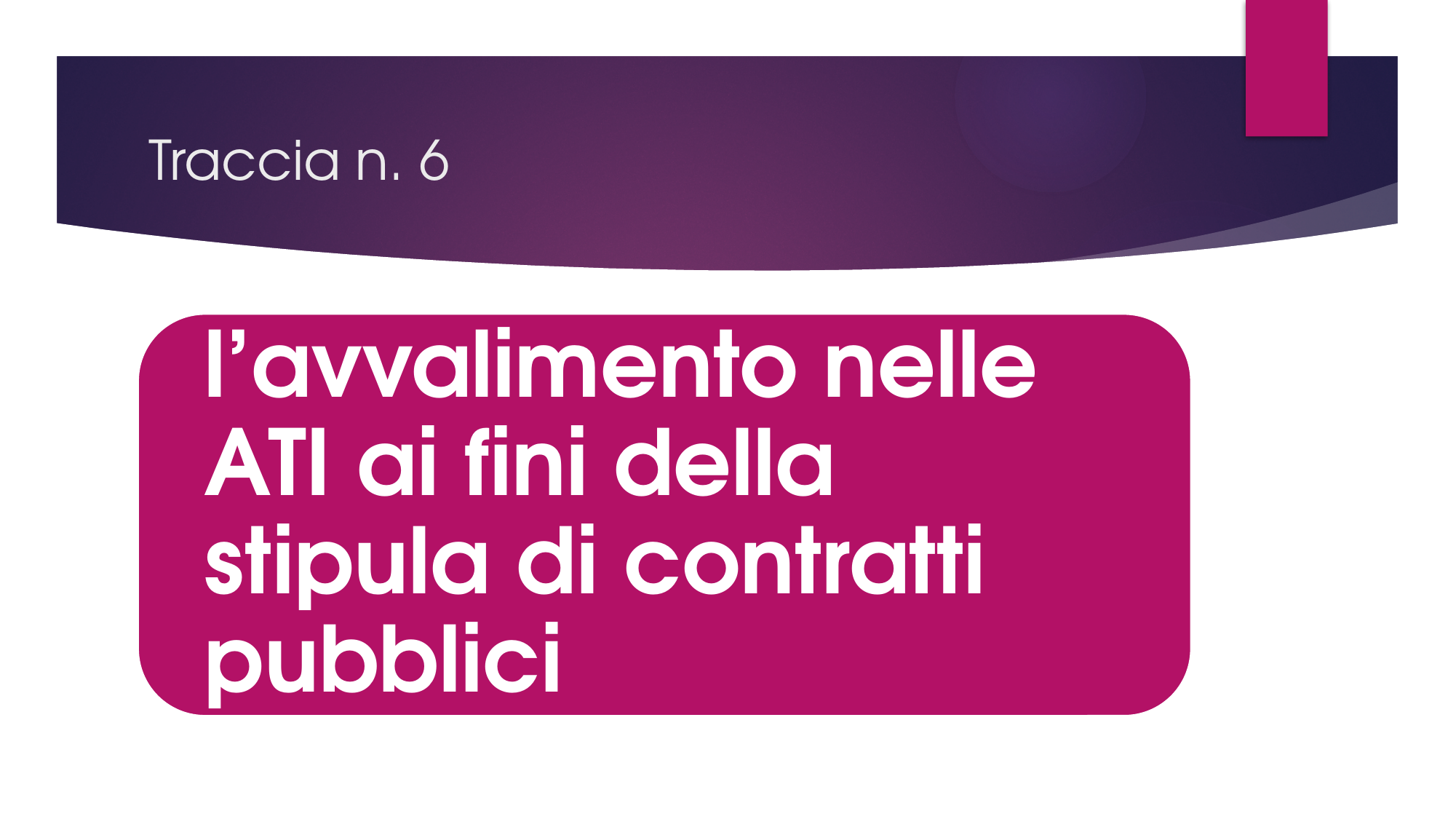

# Traccia n. 6
l’avvalimento nelle ATI ai fini della stipula di contratti pubblici